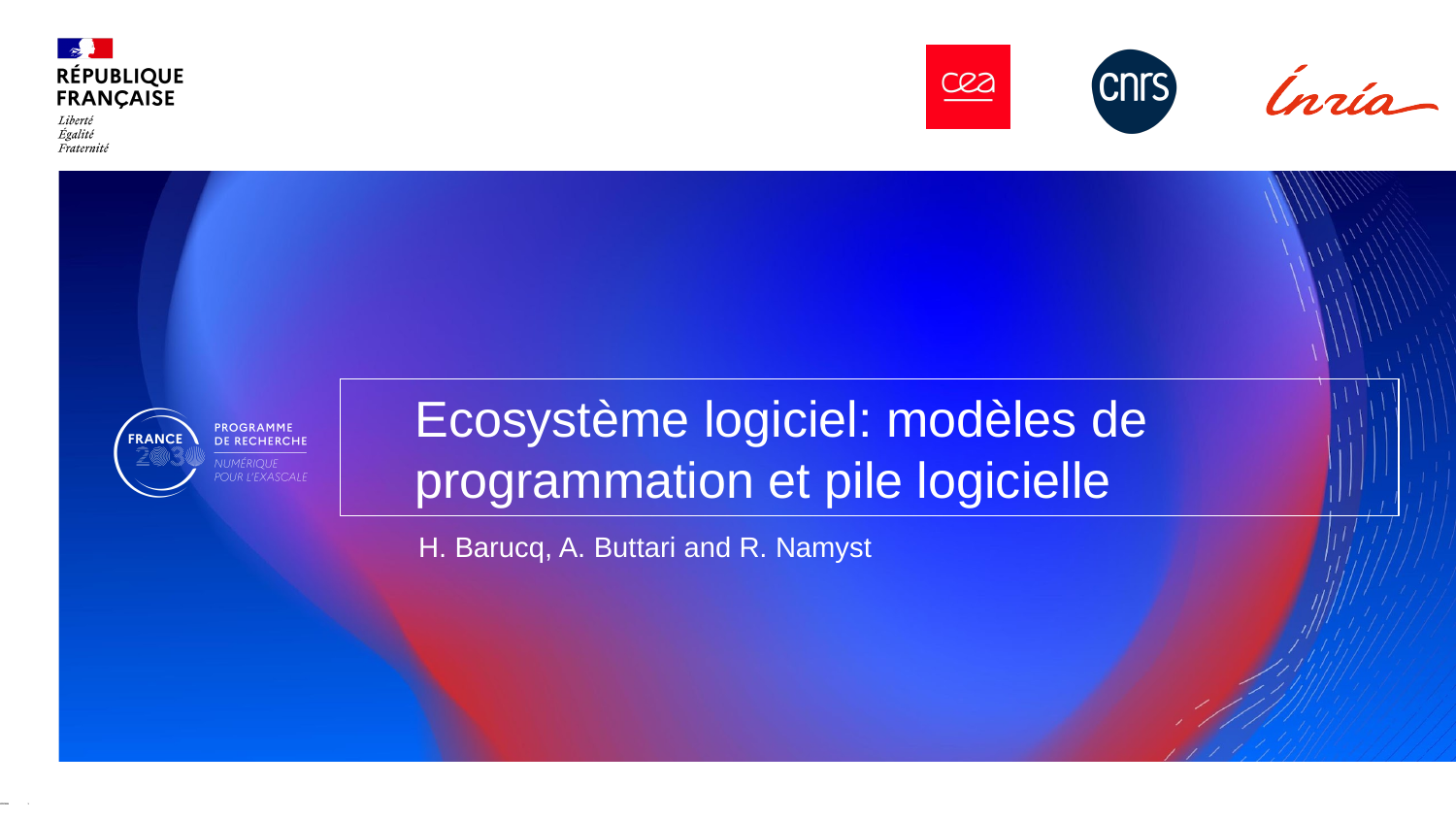

# Ecosystème logiciel: modèles de programmation et pile logicielle
H. Barucq, A. Buttari and R. Namyst
17/07/2024
1